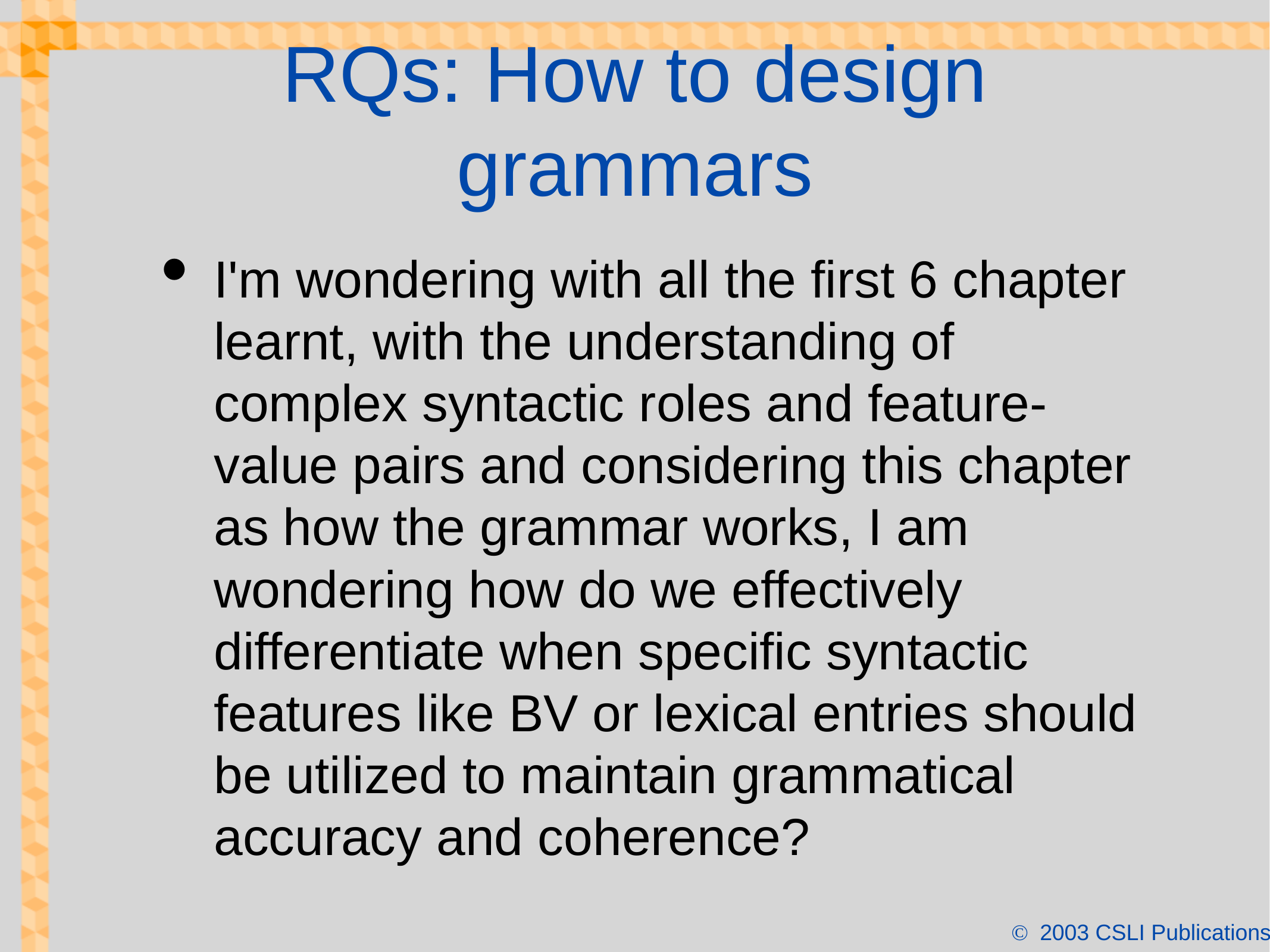

# RQs: How to design grammars
I'm wondering with all the first 6 chapter learnt, with the understanding of complex syntactic roles and feature-value pairs and considering this chapter as how the grammar works, I am wondering how do we effectively differentiate when specific syntactic features like BV or lexical entries should be utilized to maintain grammatical accuracy and coherence?
46